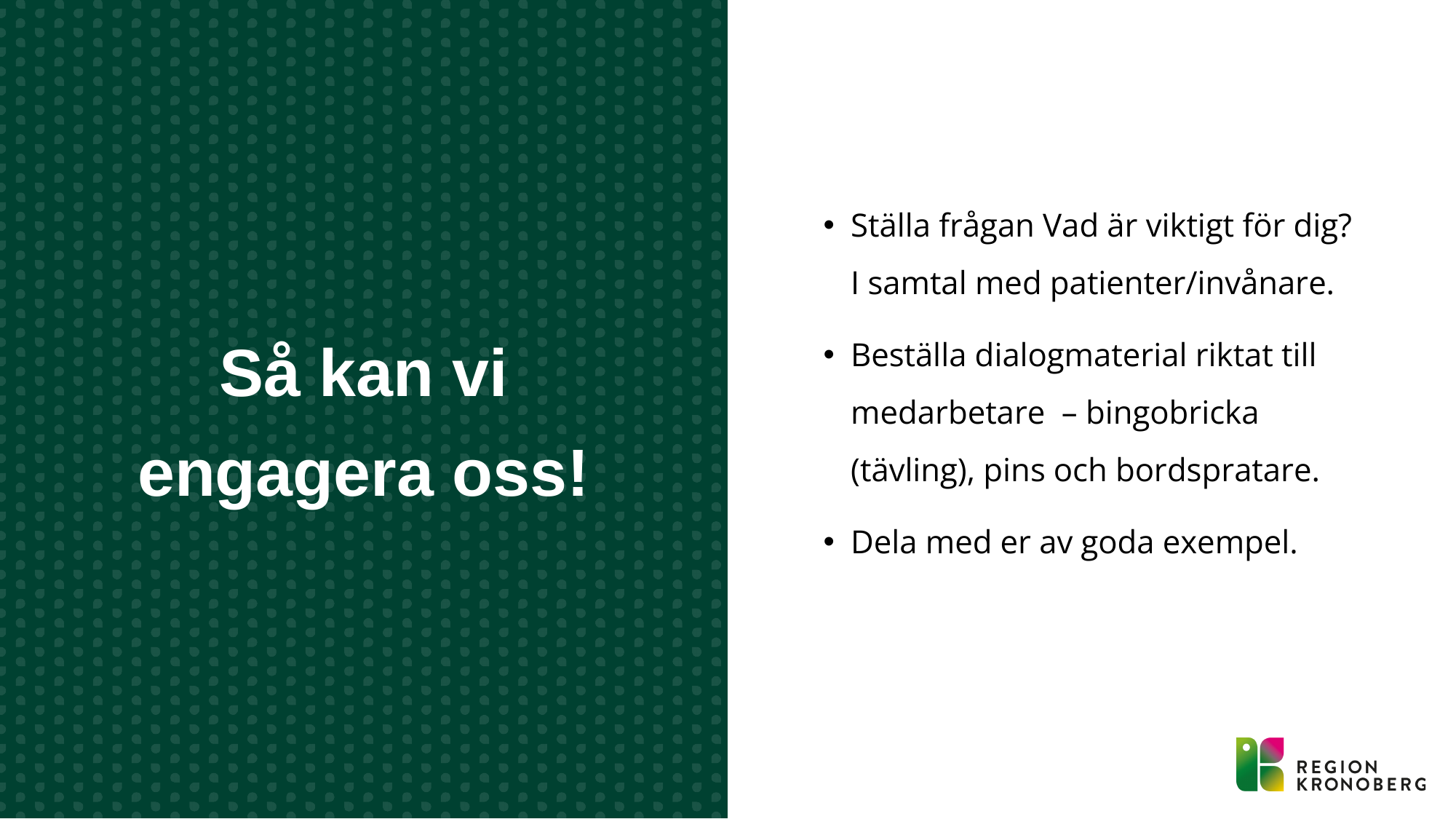

Ställa frågan Vad är viktigt för dig?
I samtal med patienter/invånare.
Beställa dialogmaterial riktat till medarbetare  – bingobricka (tävling), pins och bordspratare.
Dela med er av goda exempel.

# Så kan vi engagera oss!